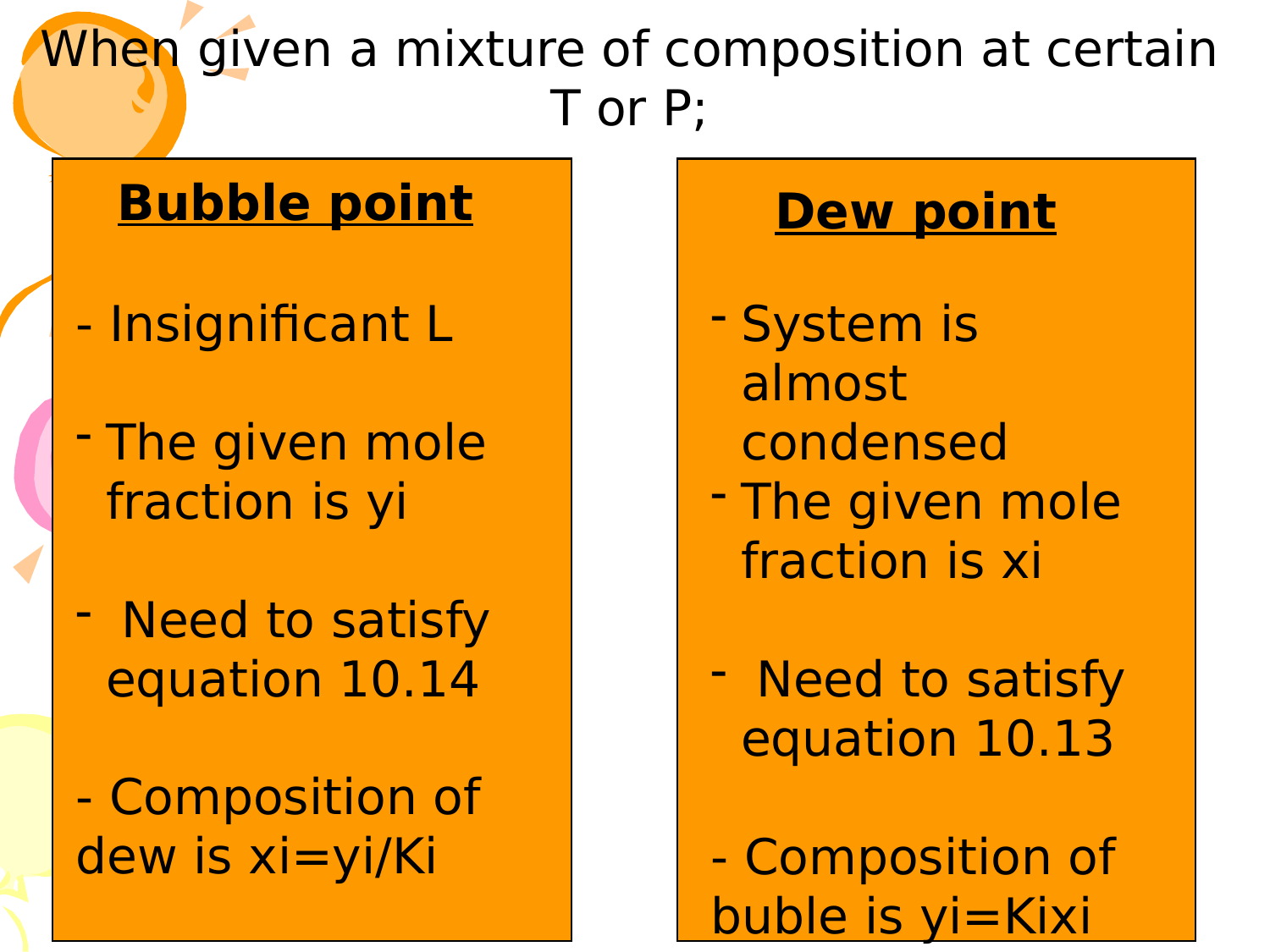

When given a mixture of composition at certain T or P;

Bubble point
Dew point
- Insignificant L

The given mole fraction is yi

 Need to satisfy equation 10.14

- Composition of dew is xi=yi/Ki
System is almost condensed
The given mole fraction is xi

 Need to satisfy equation 10.13

- Composition of buble is yi=Kixi